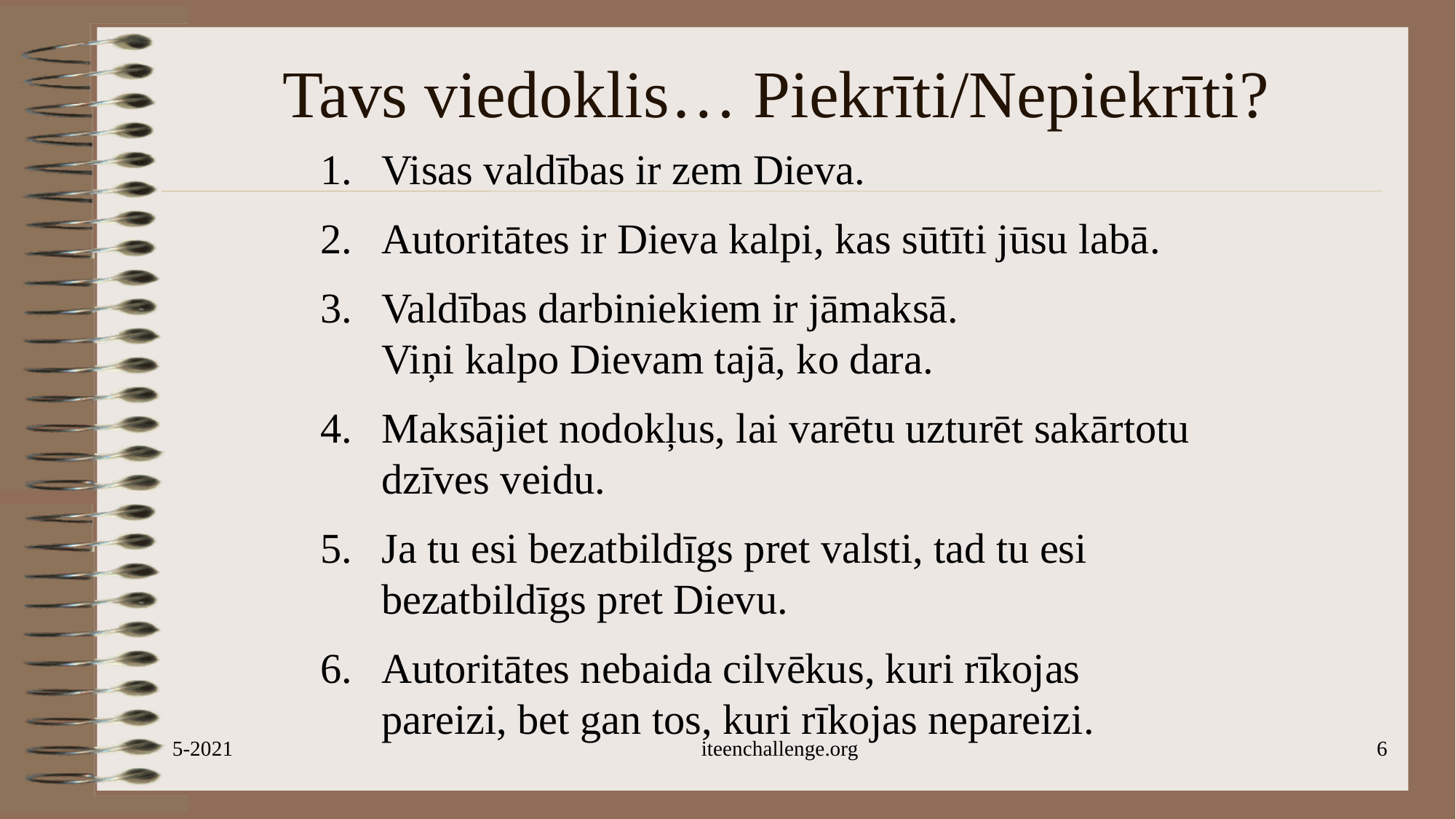

# Tavs viedoklis… Piekrīti/Nepiekrīti?
Visas valdības ir zem Dieva.
Autoritātes ir Dieva kalpi, kas sūtīti jūsu labā.
Valdības darbiniekiem ir jāmaksā.
Viņi kalpo Dievam tajā, ko dara.
Maksājiet nodokļus, lai varētu uzturēt sakārtotu dzīves veidu.
Ja tu esi bezatbildīgs pret valsti, tad tu esi bezatbildīgs pret Dievu.
Autoritātes nebaida cilvēkus, kuri rīkojas pareizi, bet gan tos, kuri rīkojas nepareizi.

5-2021
iteenchallenge.org
6